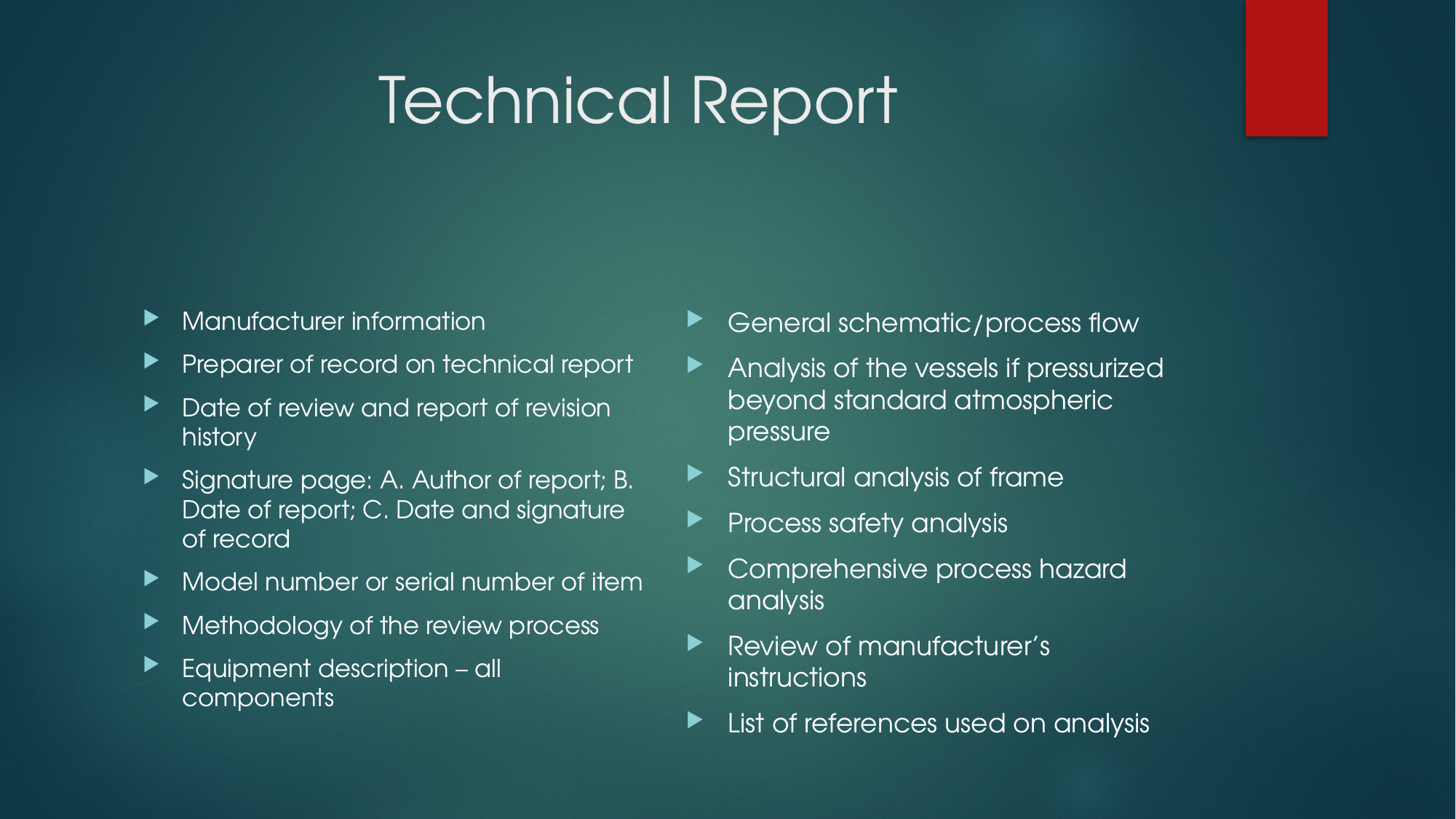

# Technical Report

Manufacturer information
Preparer of record on technical report
Date of review and report of revision history
Signature page: A. Author of report; B. Date of report; C. Date and signature of record
Model number or serial number of item
Methodology of the review process
Equipment description – all components

General schematic/process flow
Analysis of the vessels if pressurized beyond standard atmospheric pressure
Structural analysis of frame
Process safety analysis
Comprehensive process hazard analysis
Review of manufacturer’s instructions
List of references used on analysis